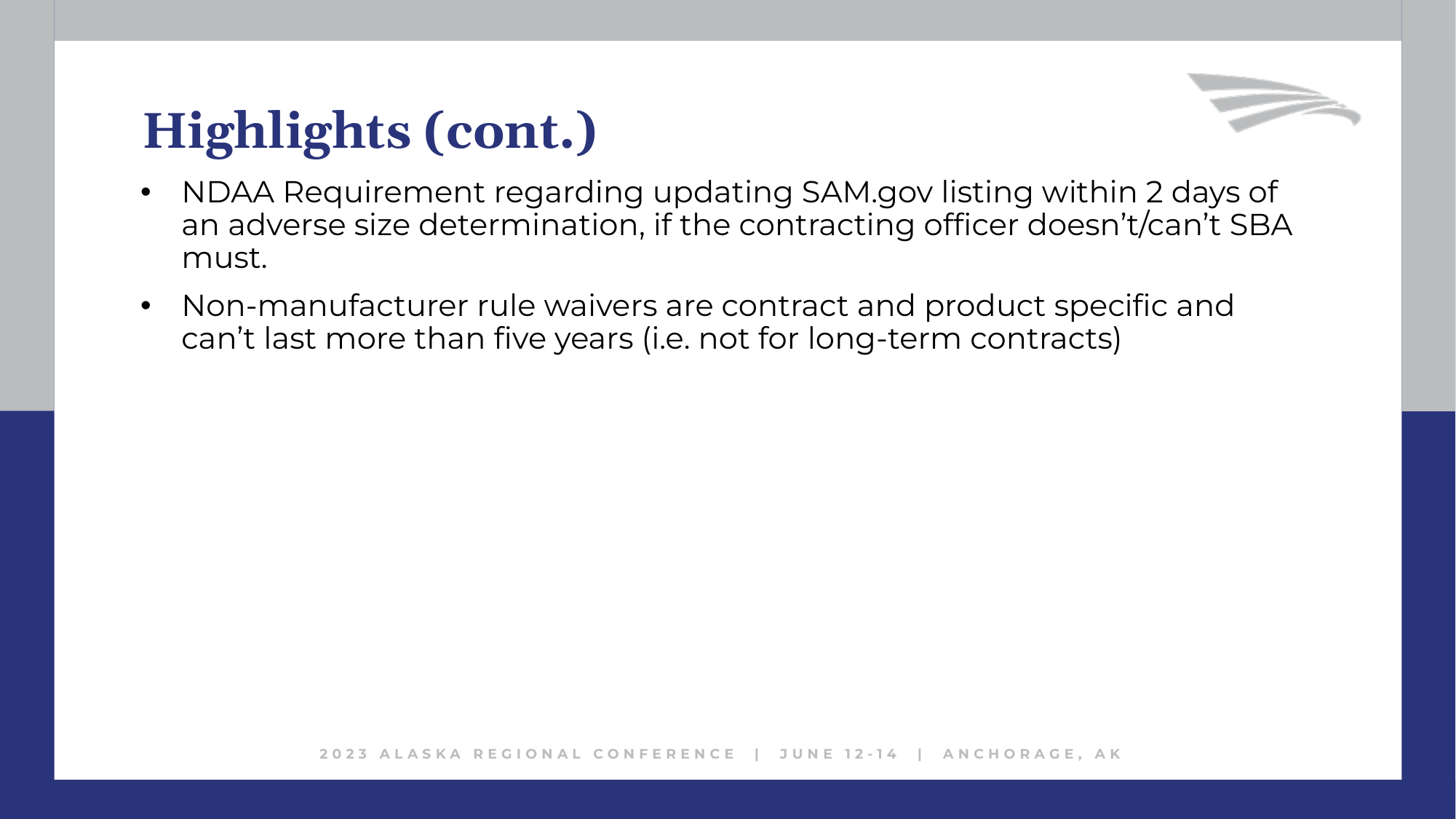

Highlights (cont.)
NDAA Requirement regarding updating SAM.gov listing within 2 days of an adverse size determination, if the contracting officer doesn’t/can’t SBA must.
Non-manufacturer rule waivers are contract and product specific and can’t last more than five years (i.e. not for long-term contracts)